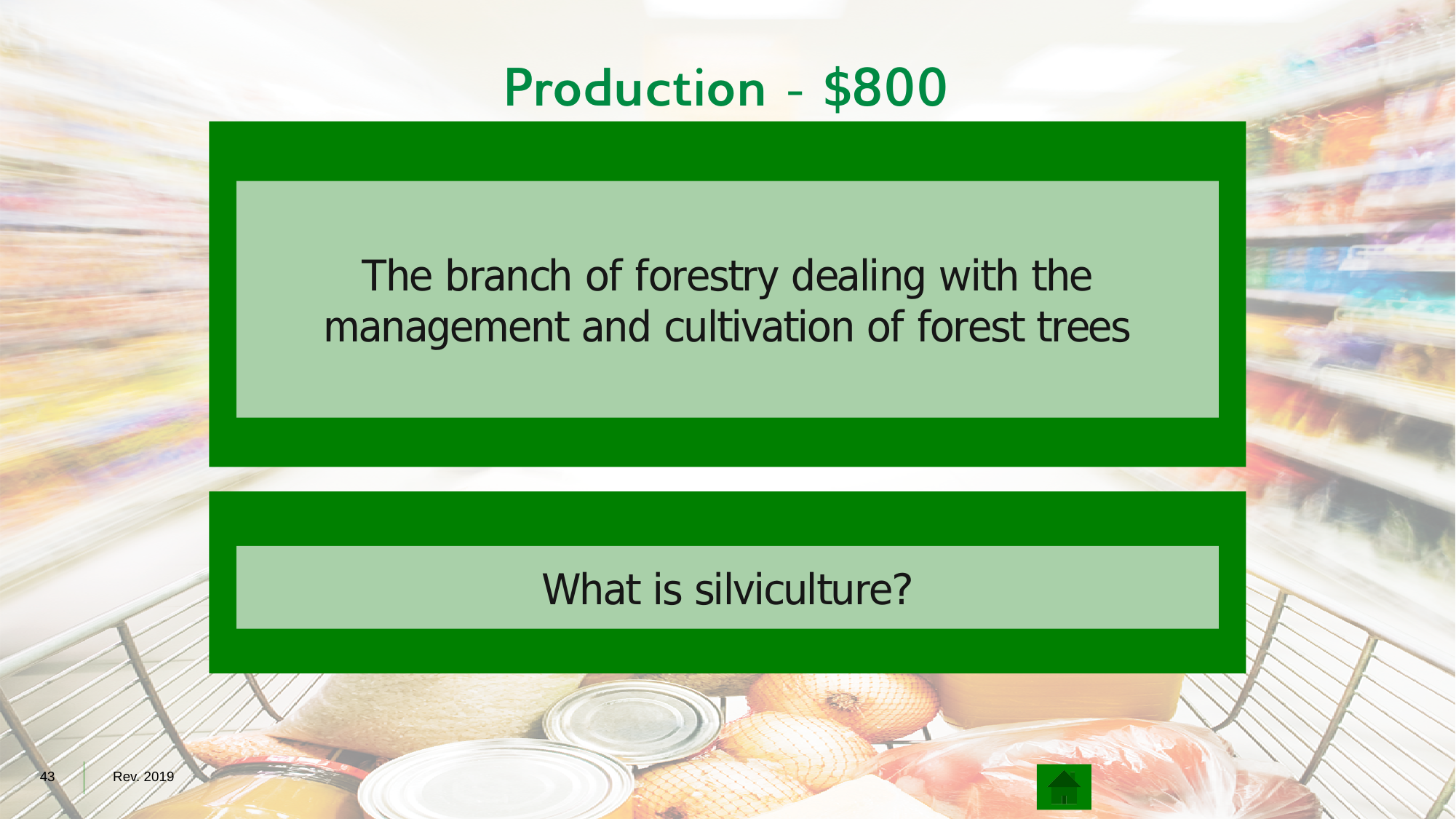

# Production - $800

The branch of forestry dealing with the management and cultivation of forest trees

What is silviculture?